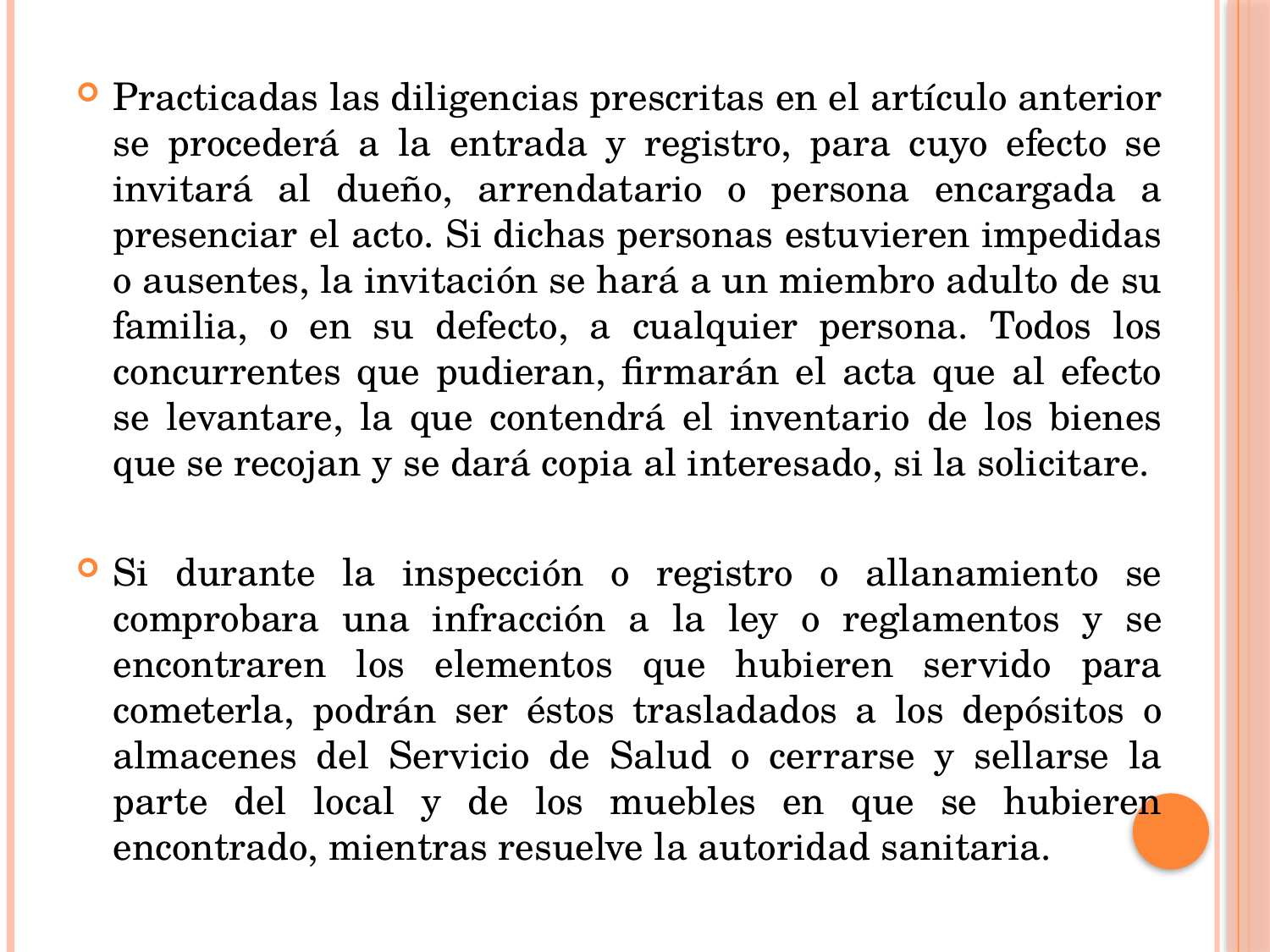

Practicadas las diligencias prescritas en el artículo anterior se procederá a la entrada y registro, para cuyo efecto se invitará al dueño, arrendatario o persona encargada a presenciar el acto. Si dichas personas estuvieren impedidas o ausentes, la invitación se hará a un miembro adulto de su familia, o en su defecto, a cualquier persona. Todos los concurrentes que pudieran, firmarán el acta que al efecto se levantare, la que contendrá el inventario de los bienes que se recojan y se dará copia al interesado, si la solicitare.

Si durante la inspección o registro o allanamiento se comprobara una infracción a la ley o reglamentos y se encontraren los elementos que hubieren servido para cometerla, podrán ser éstos trasladados a los depósitos o almacenes del Servicio de Salud o cerrarse y sellarse la parte del local y de los muebles en que se hubieren encontrado, mientras resuelve la autoridad sanitaria.